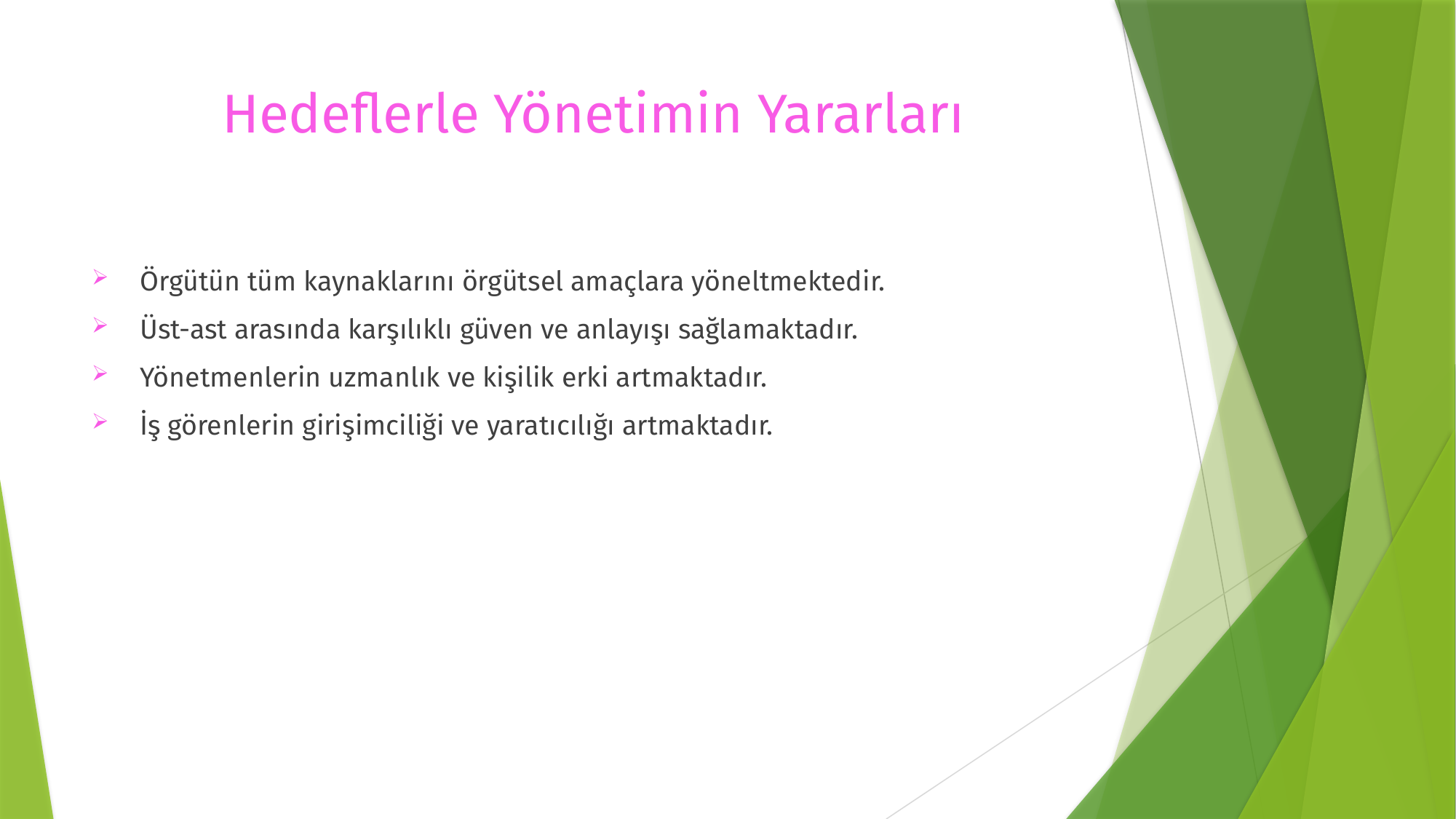

# Hedeflerle Yönetimin Yararları
 Örgütün tüm kaynaklarını örgütsel amaçlara yöneltmektedir.
 Üst-ast arasında karşılıklı güven ve anlayışı sağlamaktadır.
 Yönetmenlerin uzmanlık ve kişilik erki artmaktadır.
 İş görenlerin girişimciliği ve yaratıcılığı artmaktadır.